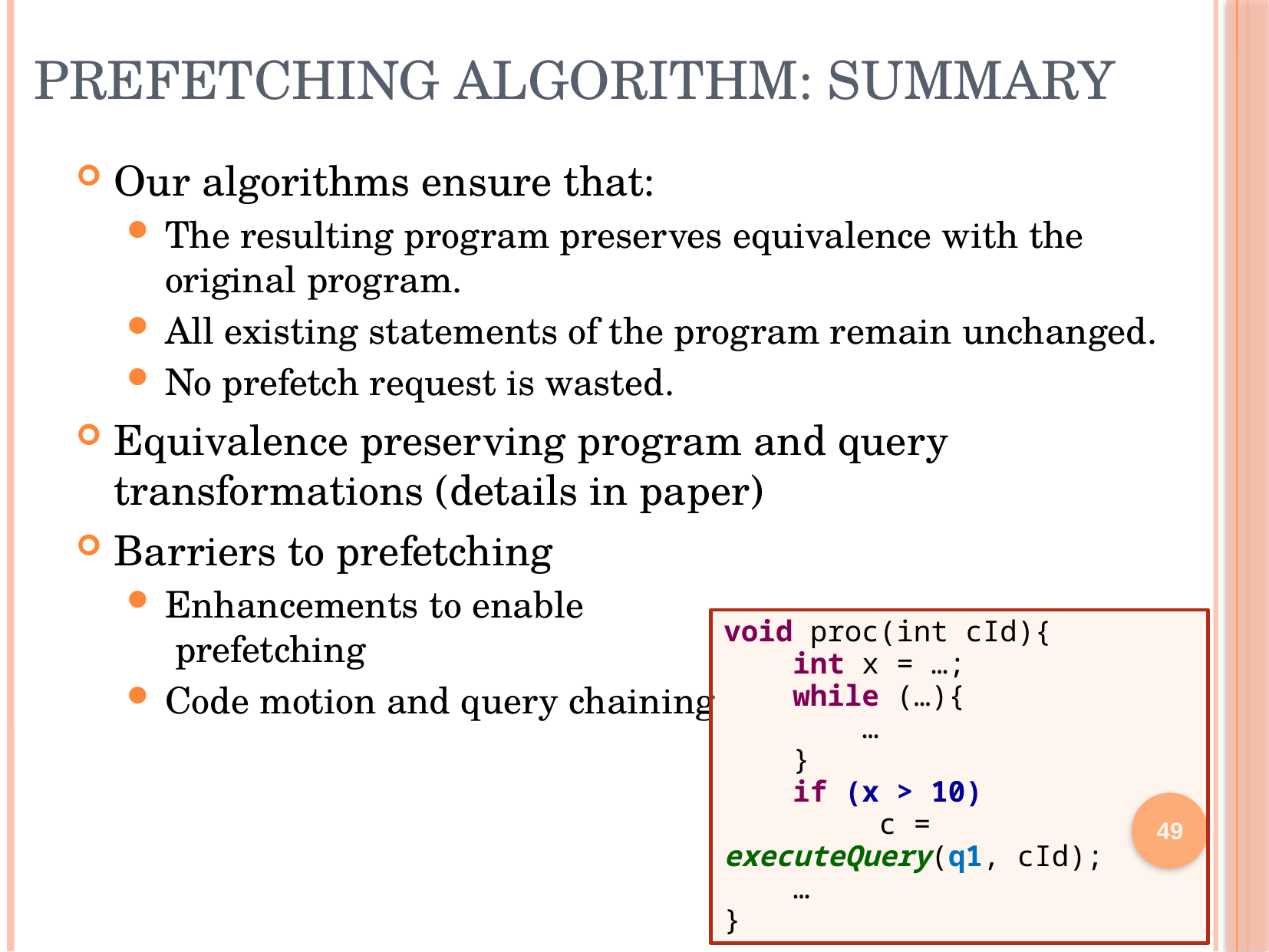

# Prefetching Algorithm: Summary
Our algorithms ensure that:
The resulting program preserves equivalence with the original program.
All existing statements of the program remain unchanged.
No prefetch request is wasted.
Equivalence preserving program and query
transformations (details in paper)
Barriers to prefetching
Enhancements to enable
 prefetching
Code motion and query chaining

void proc(int cId){
    int x = …;
    while (…){
        …
    }
    if (x > 10)
         c = executeQuery(q1, cId);
    …
}
49